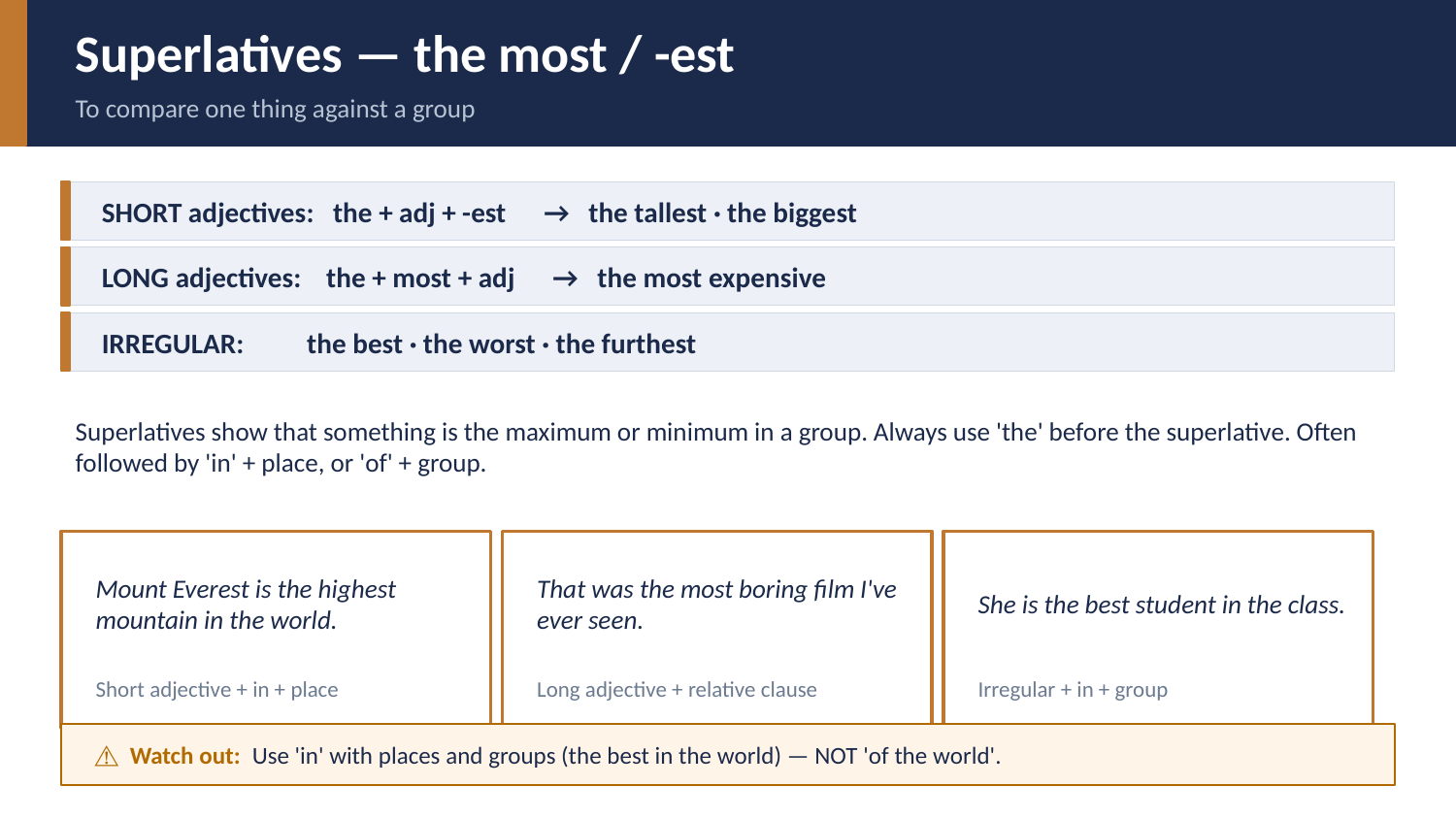

Superlatives — the most / -est
To compare one thing against a group

SHORT adjectives:   the + adj + -est      →   the tallest · the biggest

LONG adjectives:    the + most + adj      →   the most expensive

IRREGULAR:          the best · the worst · the furthest
Superlatives show that something is the maximum or minimum in a group. Always use 'the' before the superlative. Often followed by 'in' + place, or 'of' + group.

Mount Everest is the highest mountain in the world.
That was the most boring film I've ever seen.
She is the best student in the class.
Short adjective + in + place
Long adjective + relative clause
Irregular + in + group

⚠  Watch out:  Use 'in' with places and groups (the best in the world) — NOT 'of the world'.